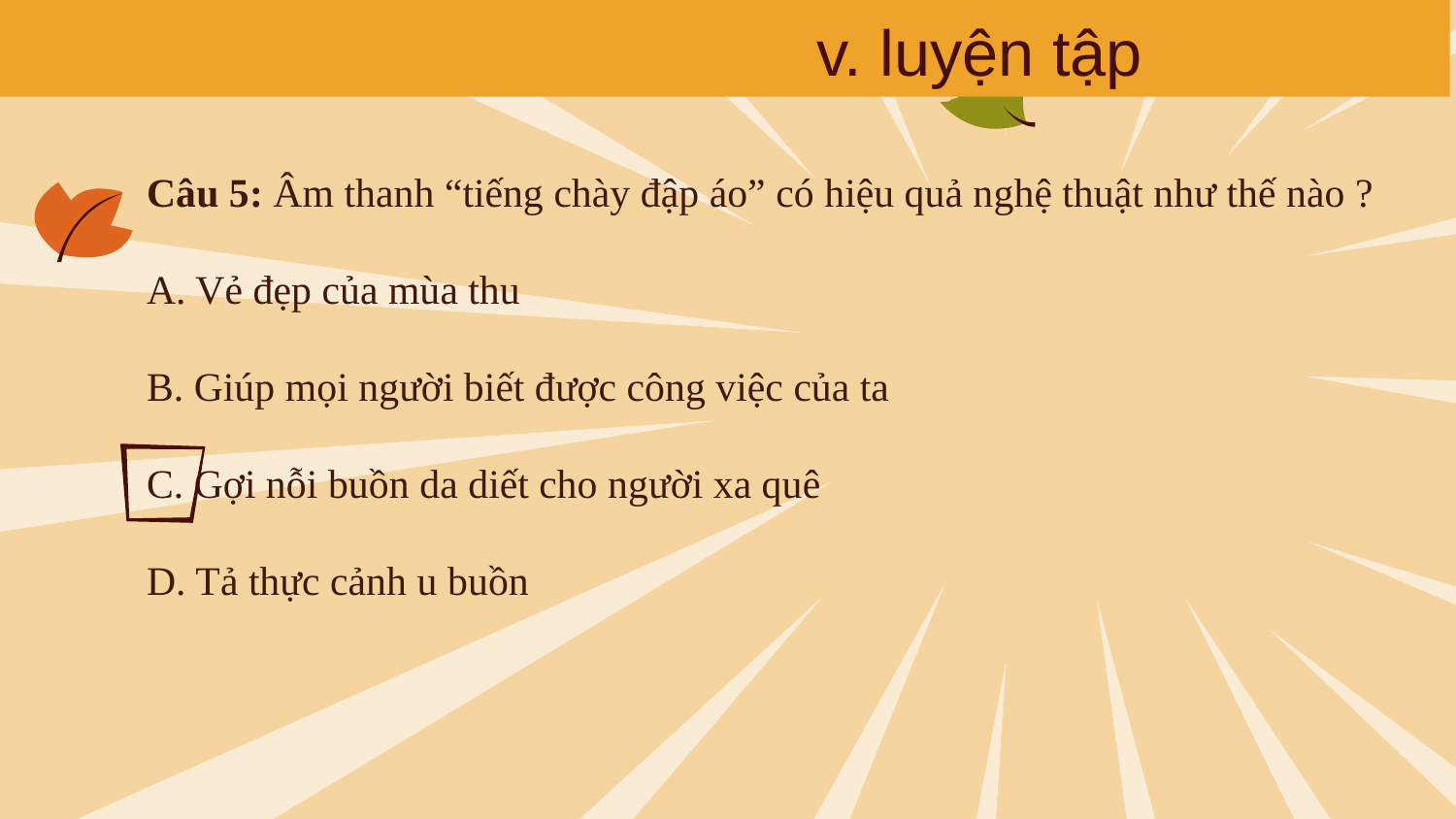

v. luyện tập

Câu 5: Âm thanh “tiếng chày đập áo” có hiệu quả nghệ thuật như thế nào ?

A. Vẻ đẹp của mùa thu

B. Giúp mọi người biết được công việc của ta

C. Gợi nỗi buồn da diết cho người xa quê

D. Tả thực cảnh u buồn